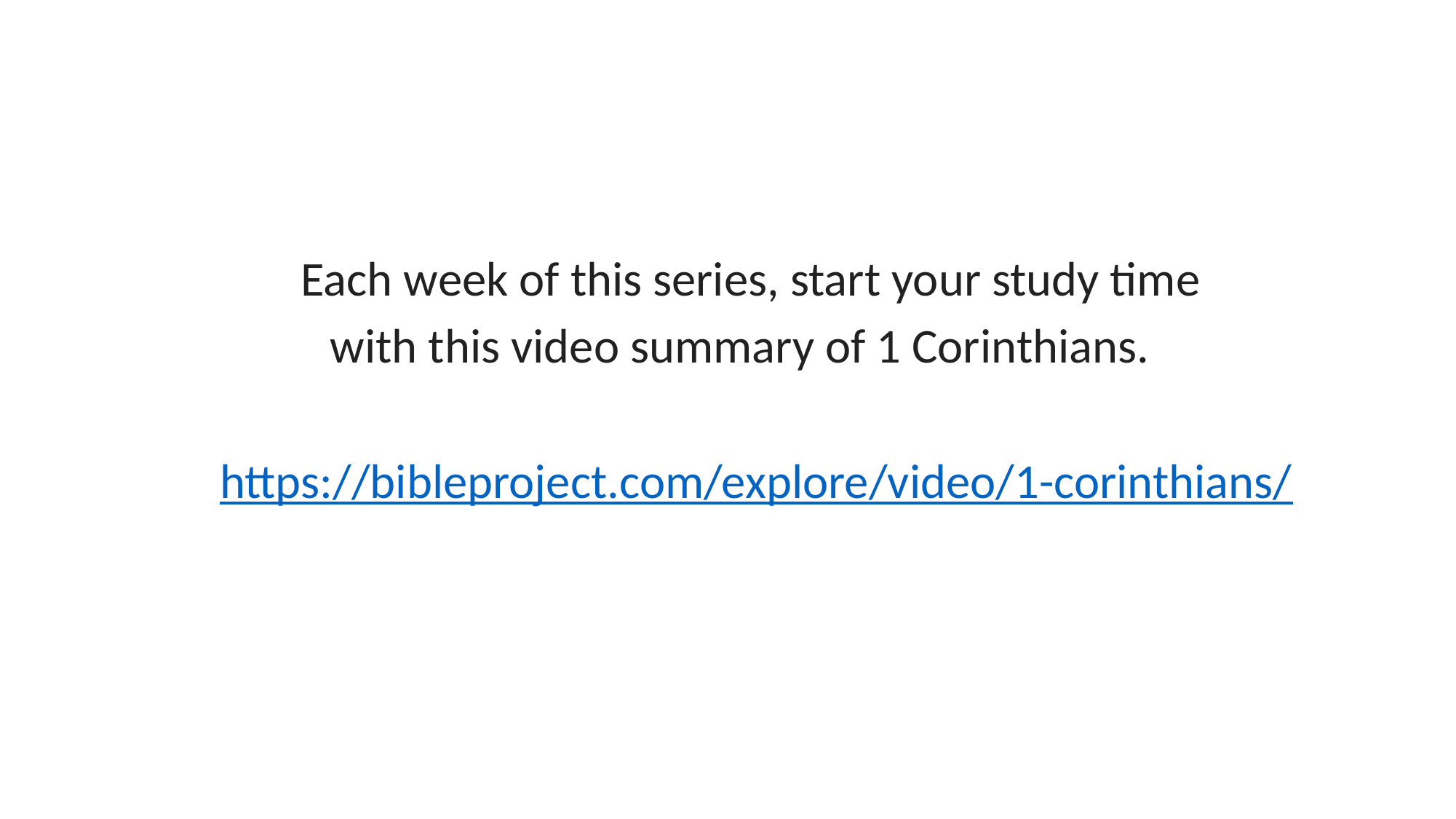

Each week of this series, start your study time
with this video summary of 1 Corinthians.

https://bibleproject.com/explore/video/1-corinthians/